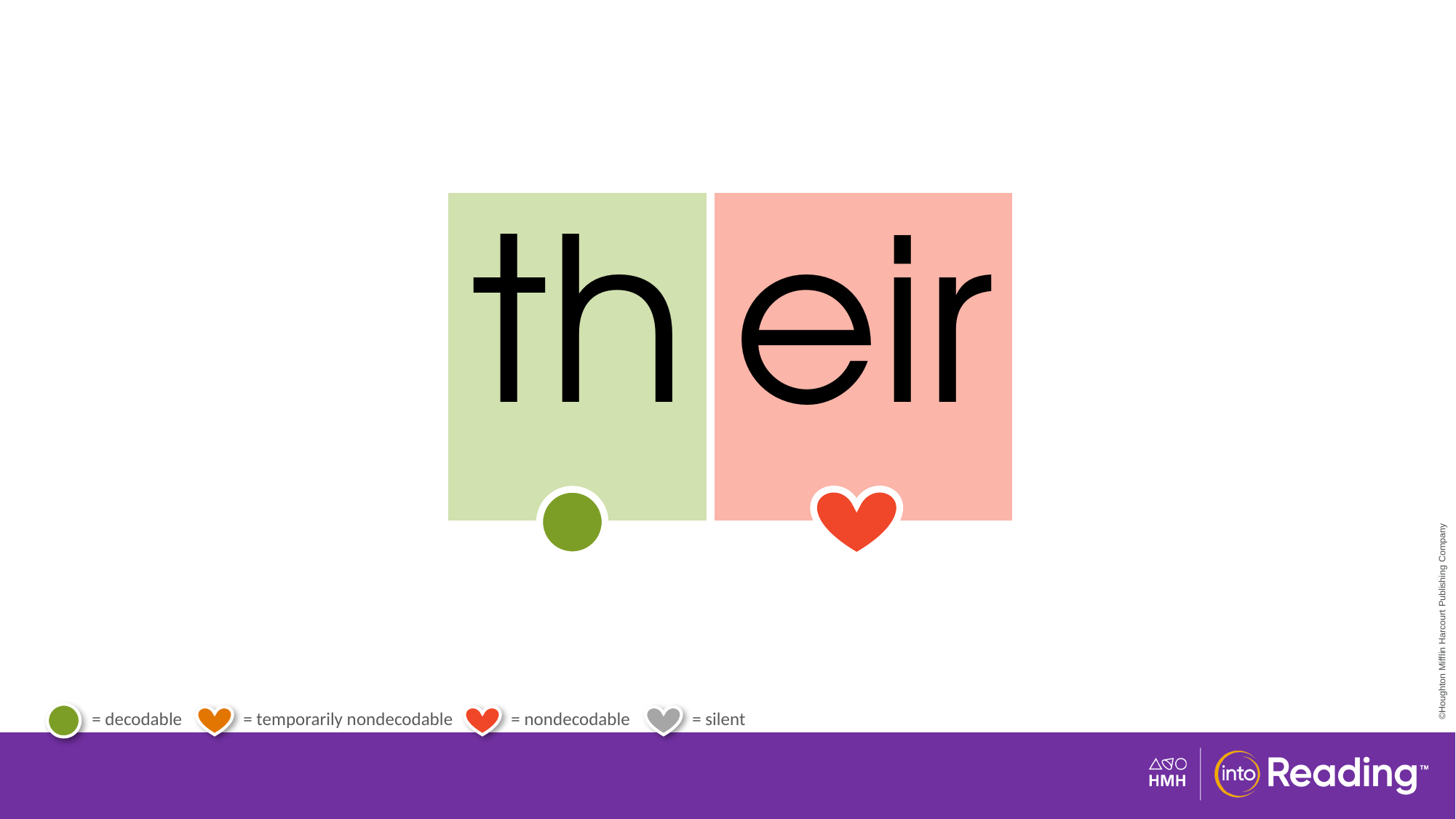

| th | eir |
| --- | --- |

# Irregular Word their.